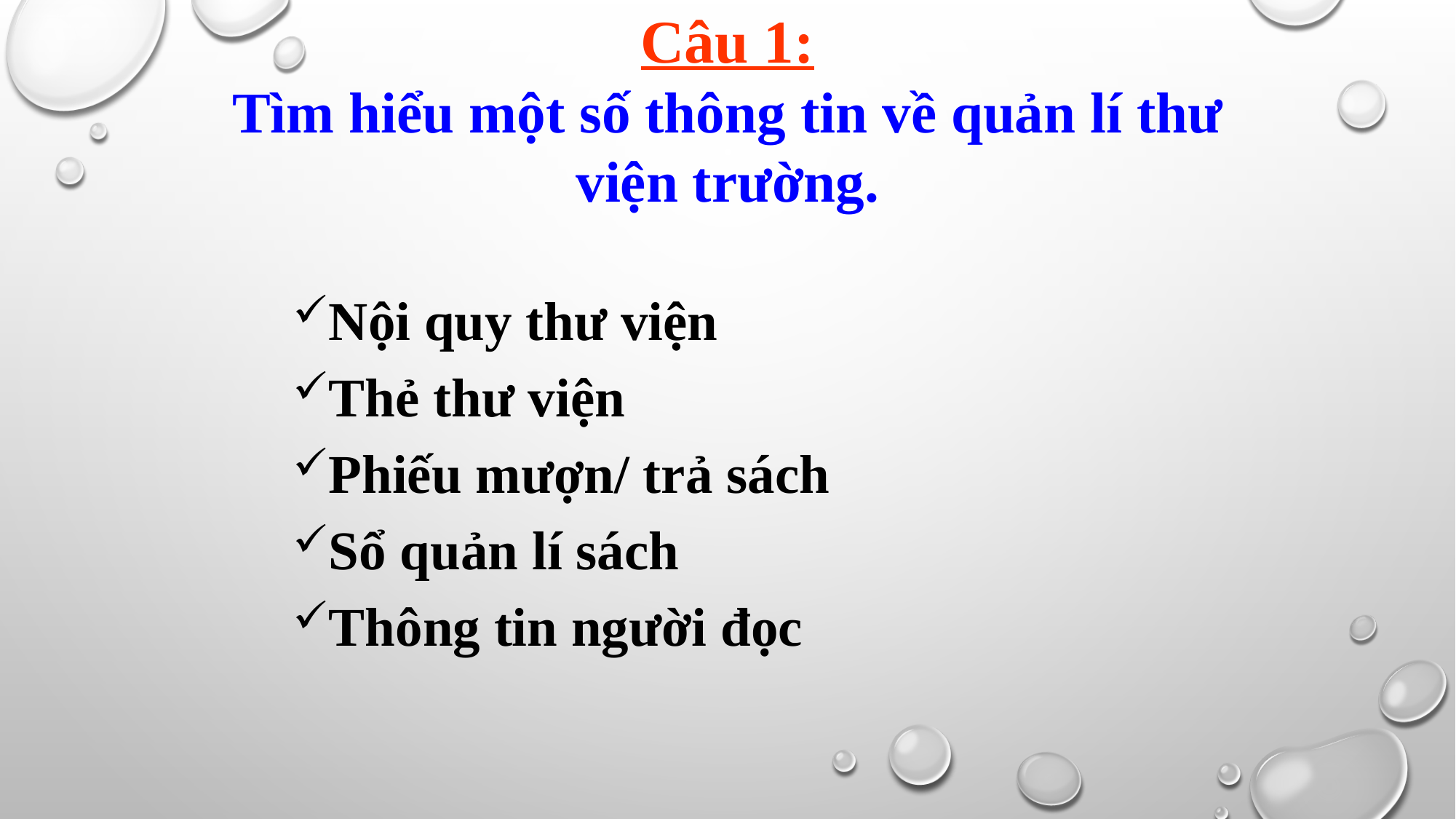

Câu 1:
Tìm hiểu một số thông tin về quản lí thư viện trường.
Nội quy thư viện
Thẻ thư viện
Phiếu mượn/ trả sách
Sổ quản lí sách
Thông tin người đọc